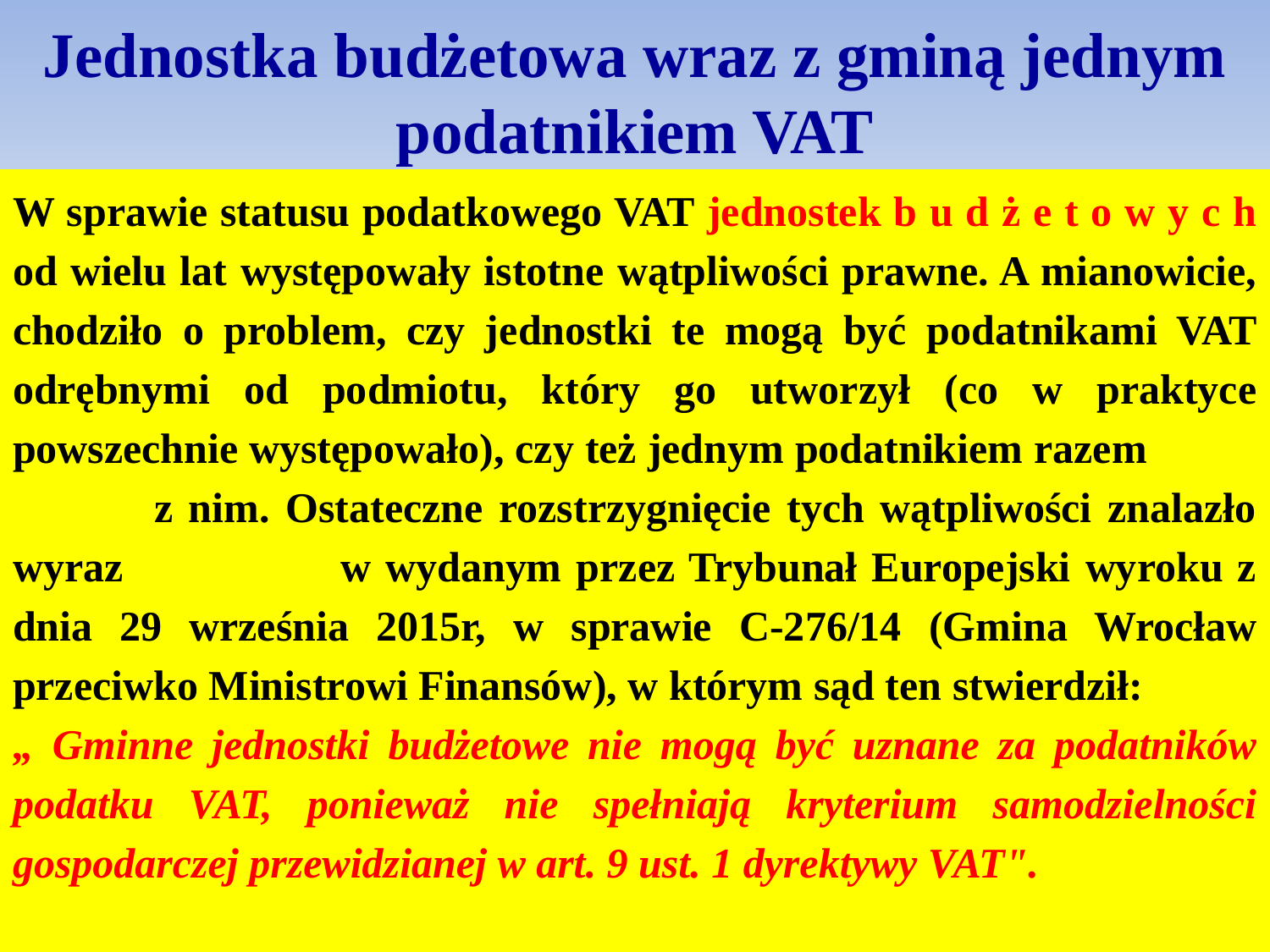

# Jednostka budżetowa wraz z gminą jednym podatnikiem VAT
W sprawie statusu podatkowego VAT jednostek b u d ż e t o w y c h od wielu lat występowały istotne wątpliwości prawne. A mianowicie, chodziło o problem, czy jednostki te mogą być podatnikami VAT odrębnymi od podmiotu, który go utworzył (co w praktyce powszechnie występowało), czy też jednym podatnikiem razem                    z nim. Ostateczne rozstrzygnięcie tych wątpliwości znalazło wyraz               w wydanym przez Trybunał Europejski wyroku z dnia 29 września 2015r, w sprawie C-276/14 (Gmina Wrocław przeciwko Ministrowi Finansów), w którym sąd ten stwierdził:
„ Gminne jednostki budżetowe nie mogą być uznane za podatników podatku VAT, ponieważ nie spełniają kryterium samodzielności gospodarczej przewidzianej w art. 9 ust. 1 dyrektywy VAT".